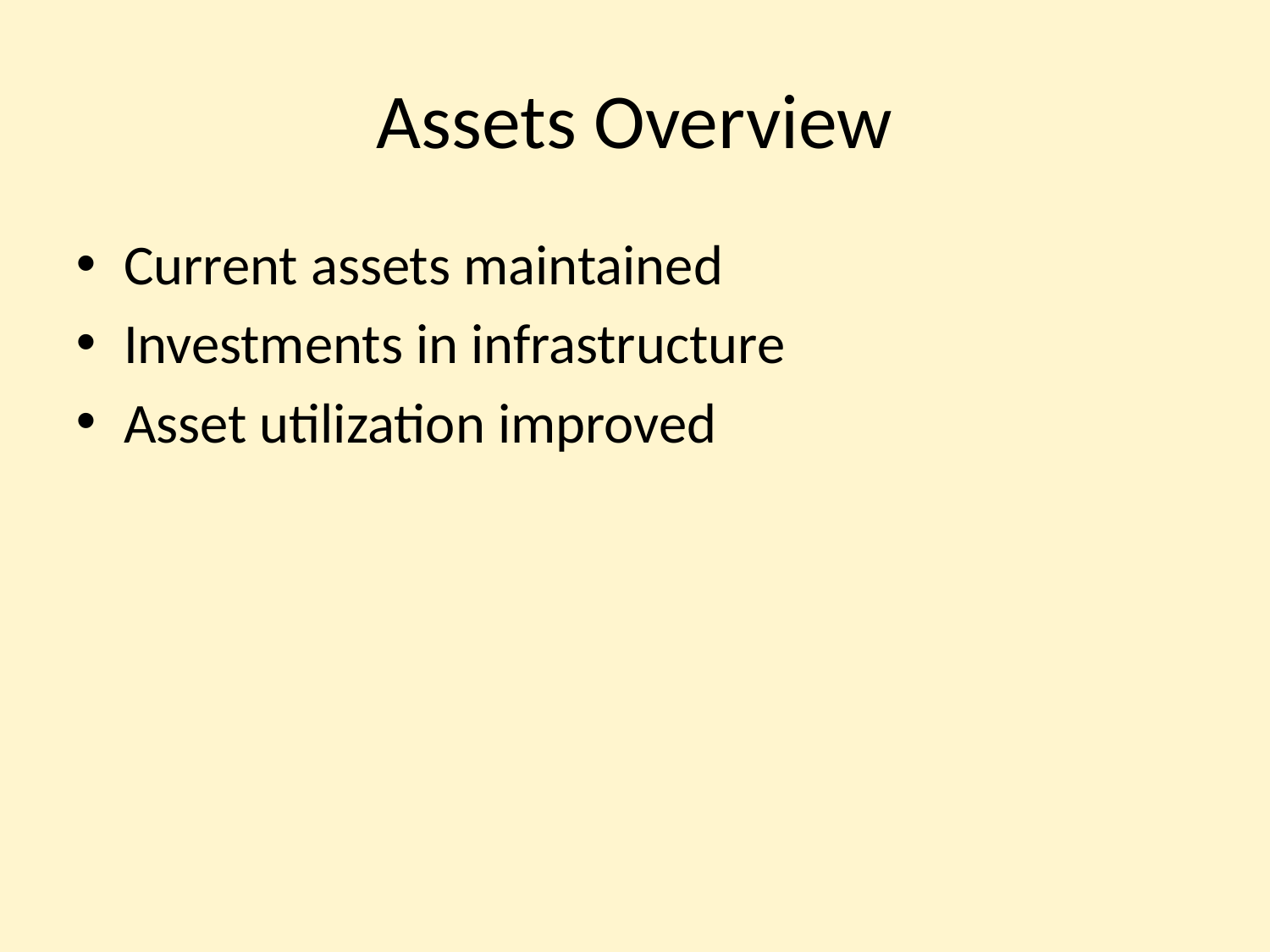

# Assets Overview
Current assets maintained
Investments in infrastructure
Asset utilization improved